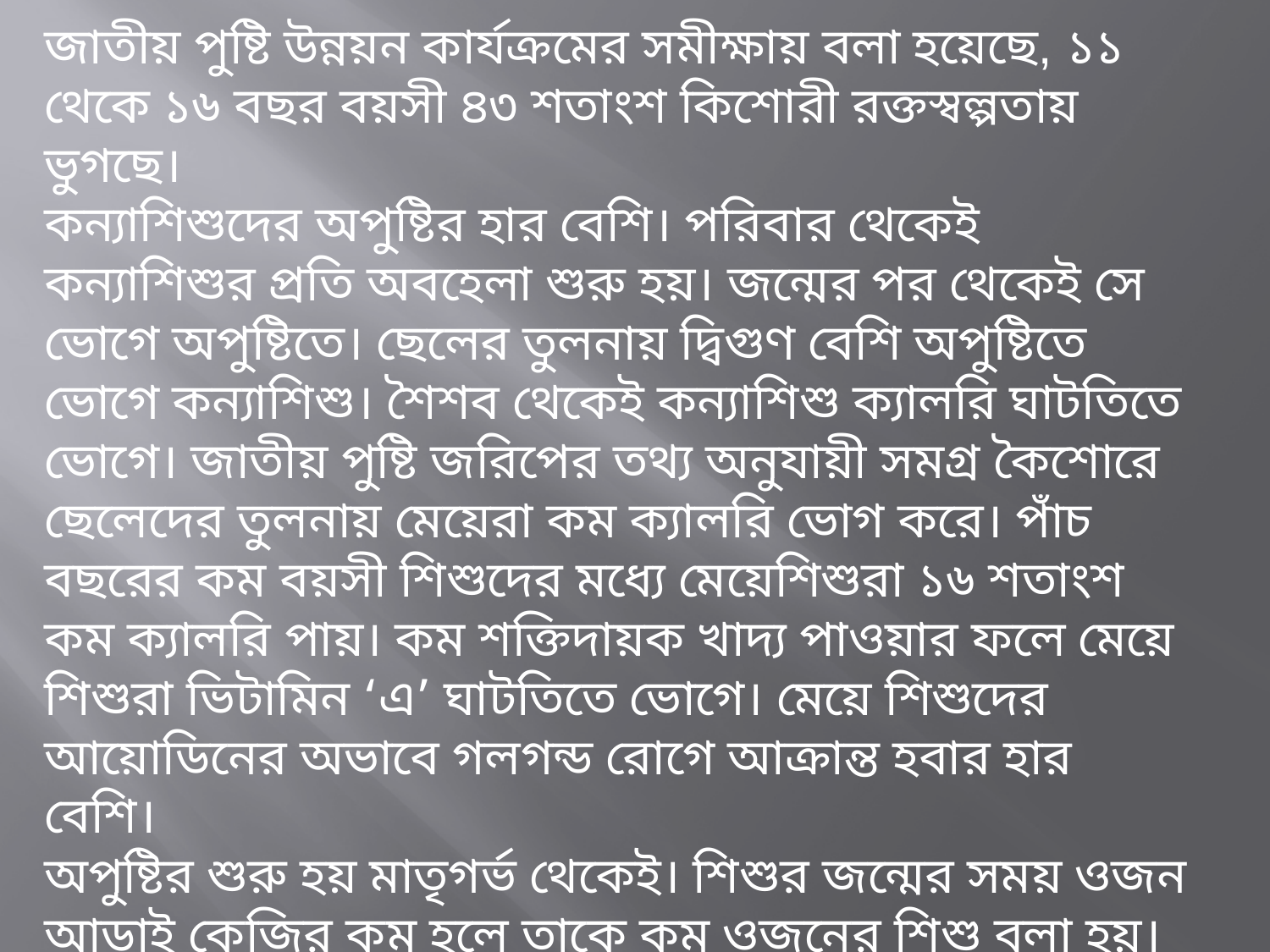

জাতীয় পুষ্টি উন্নয়ন কার্যক্রমের সমীক্ষায় বলা হয়েছে, ১১ থেকে ১৬ বছর বয়সী ৪৩ শতাংশ কিশোরী রক্তস্বল্পতায় ভুগছে।
কন্যাশিশুদের অপুষ্টির হার বেশি। পরিবার থেকেই কন্যাশিশুর প্রতি অবহেলা শুরু হয়। জন্মের পর থেকেই সে ভোগে অপুষ্টিতে। ছেলের তুলনায় দ্বিগুণ বেশি অপুষ্টিতে ভোগে কন্যাশিশু। শৈশব থেকেই কন্যাশিশু ক্যালরি ঘাটতিতে ভোগে। জাতীয় পুষ্টি জরিপের তথ্য অনুযায়ী সমগ্র কৈশোরে ছেলেদের তুলনায় মেয়েরা কম ক্যালরি ভোগ করে। পাঁচ বছরের কম বয়সী শিশুদের মধ্যে মেয়েশিশুরা ১৬ শতাংশ কম ক্যালরি পায়। কম শক্তিদায়ক খাদ্য পাওয়ার ফলে মেয়ে শিশুরা ভিটামিন ‘এ’ ঘাটতিতে ভোগে। মেয়ে শিশুদের আয়োডিনের অভাবে গলগন্ড রোগে আক্রান্ত হবার হার বেশি।
অপুষ্টির শুরু হয় মাতৃগর্ভ থেকেই। শিশুর জন্মের সময় ওজন আড়াই কেজির কম হলে তাকে কম ওজনের শিশু বলা হয়। বিডিএইচএস’এর সর্বশেষ জরিপ অনুযায়ী ২০১৬ সালে বাংলাদেশে কম ওজনের শিশু জন্মদানের হার ৩৬ শতাংশ। শিশু ও কিশোরী বয়সে গর্ভধারণ এবং অপুষ্টির কারণে কম ওজনের শিশু জন্মদানের হার বাড়ছে বলে বিশেষজ্ঞরা মনে করেন।